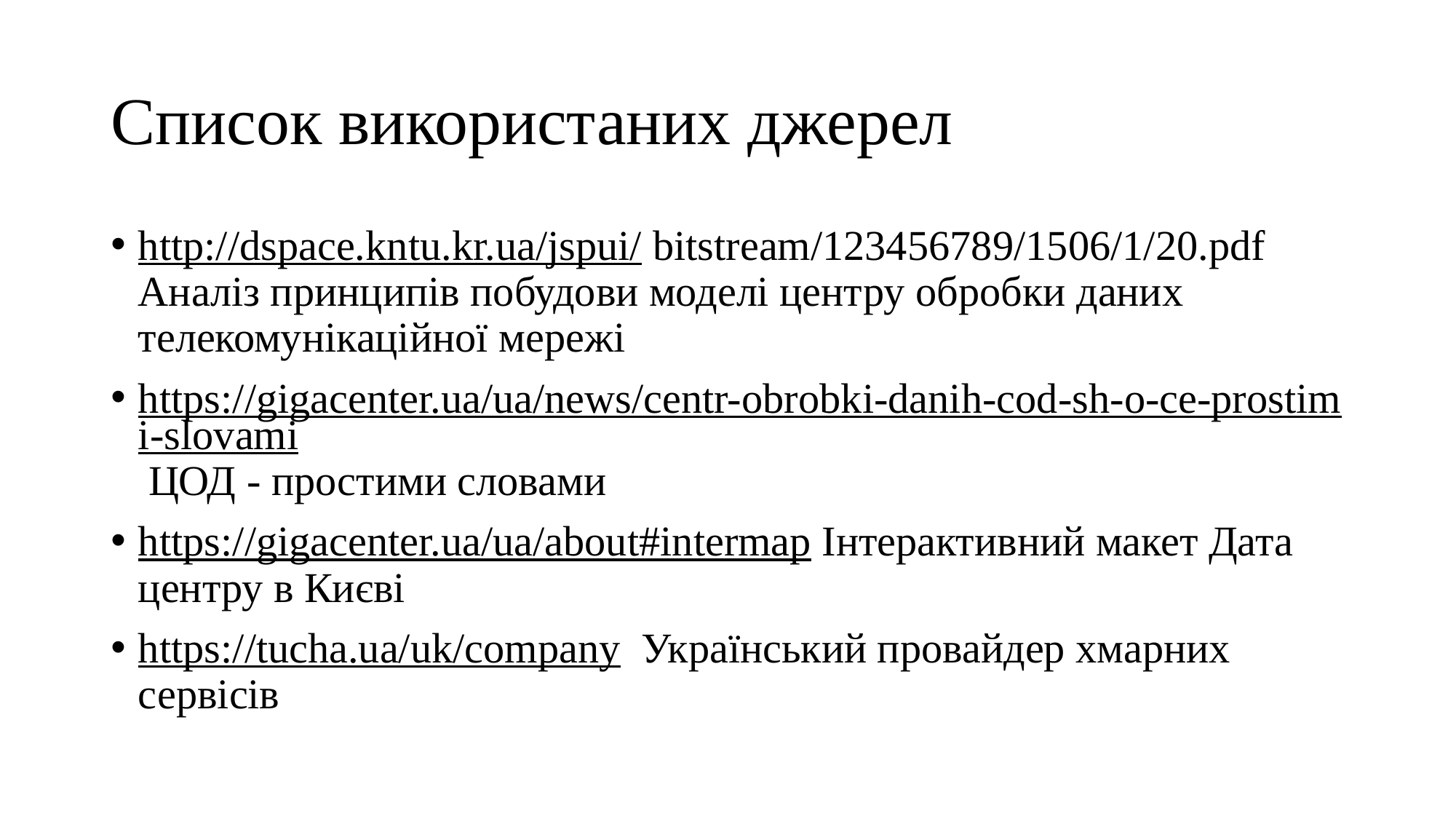

# Список використаних джерел
http://dspace.kntu.kr.ua/jspui/ bitstream/123456789/1506/1/20.pdf Аналіз принципів побудови моделі центру обробки даних телекомунікаційної мережі
https://gigacenter.ua/ua/news/centr-obrobki-danih-cod-sh-o-ce-prostimi-slovami ЦОД - простими словами
https://gigacenter.ua/ua/about#intermap Інтерактивний макет Дата центру в Києві
https://tucha.ua/uk/company  Український провайдер хмарних сервісів